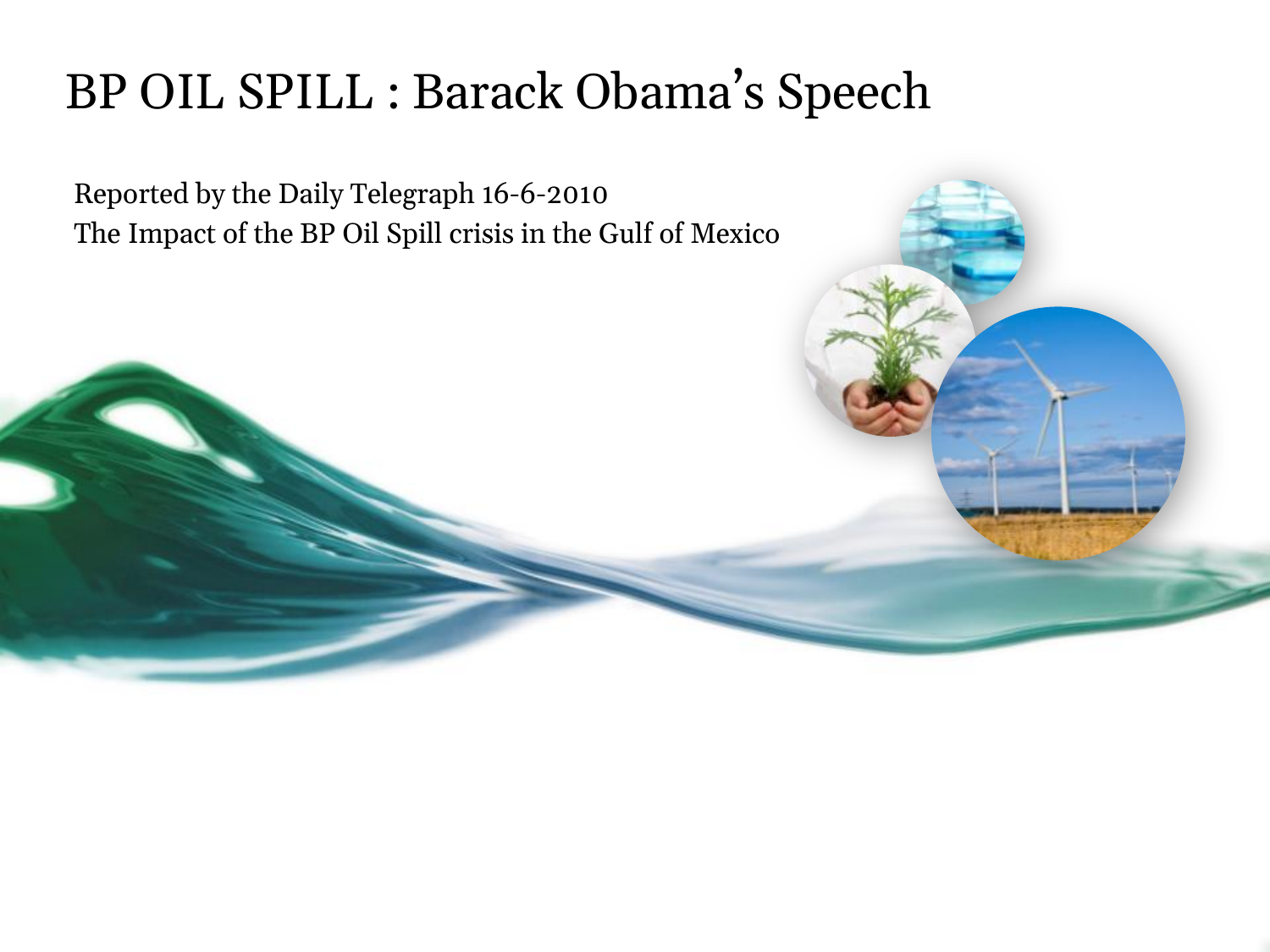

# BP OIL SPILL : Barack Obama’s Speech
Reported by the Daily Telegraph 16-6-2010
The Impact of the BP Oil Spill crisis in the Gulf of Mexico